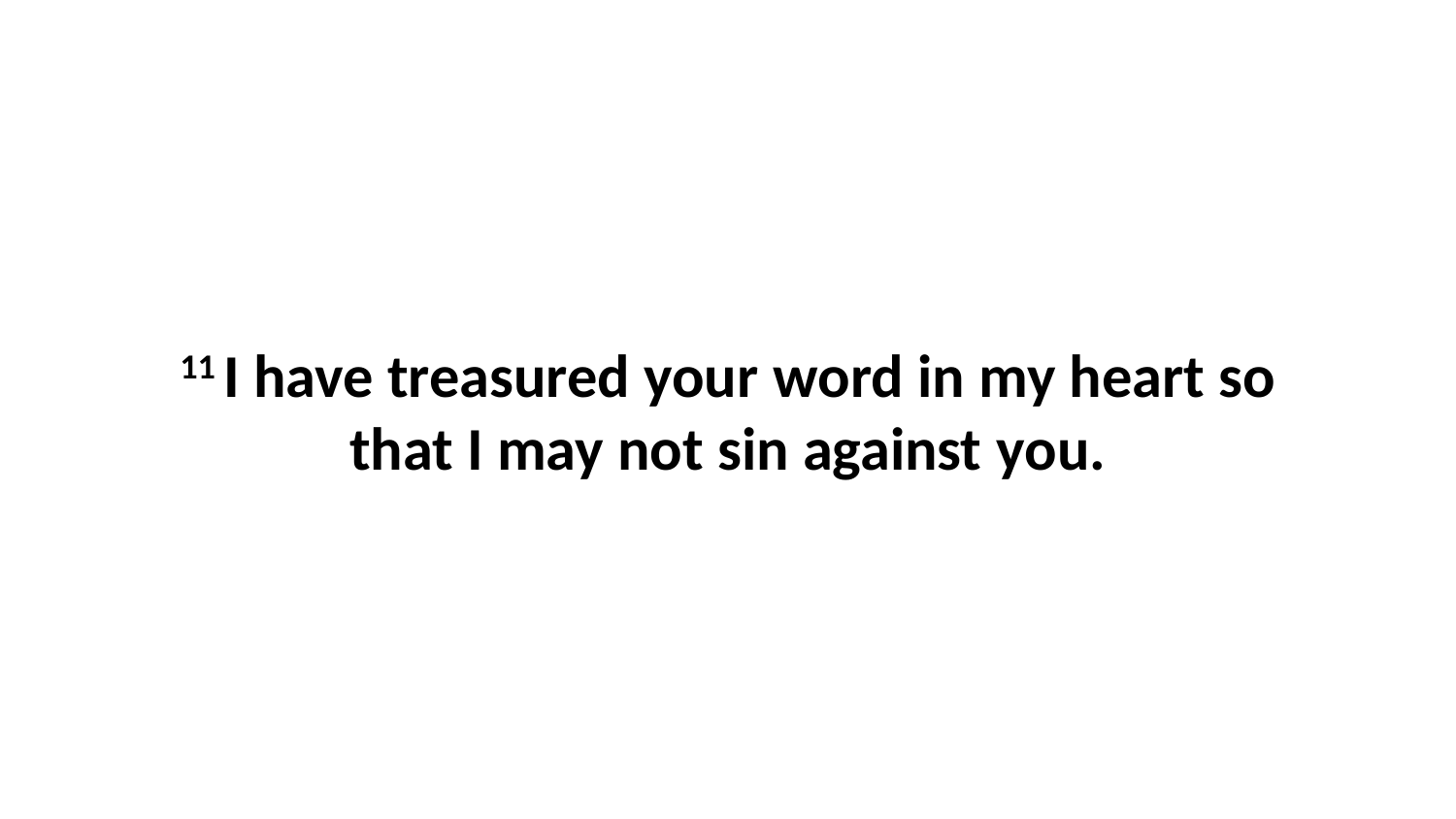

11 I have treasured your word in my heart so that I may not sin against you.